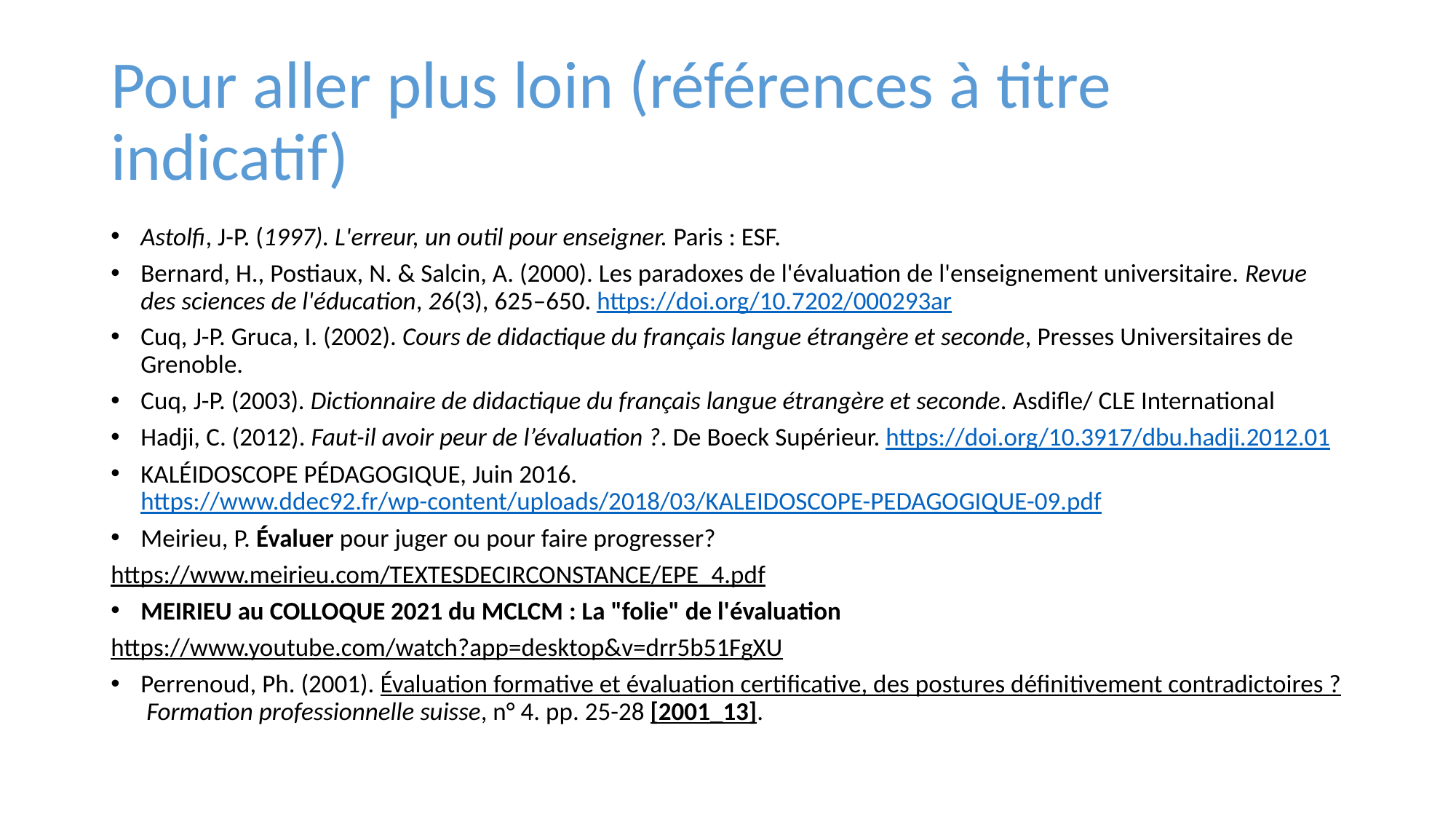

# Pour aller plus loin (références à titre indicatif)
Astolfi, J-P. (1997). L'erreur, un outil pour enseigner. Paris : ESF.
Bernard, H., Postiaux, N. & Salcin, A. (2000). Les paradoxes de l'évaluation de l'enseignement universitaire. Revue des sciences de l'éducation, 26(3), 625–650. https://doi.org/10.7202/000293ar
Cuq, J-P. Gruca, I. (2002). Cours de didactique du français langue étrangère et seconde, Presses Universitaires de Grenoble.
Cuq, J-P. (2003). Dictionnaire de didactique du français langue étrangère et seconde. asdifle/ CLE International
Hadji, C. (2012). Faut-il avoir peur de l’évaluation ?. De Boeck Supérieur. https://doi.org/10.3917/dbu.hadji.2012.01
KALÉIDOSCOPE PÉDAGOGIQUE, Juin 2016. https://www.ddec92.fr/wp-content/uploads/2018/03/KALEIDOSCOPE-PEDAGOGIQUE-09.pdf
Meirieu, P. Évaluer pour juger ou pour faire progresser?
https://www.meirieu.com/TEXTESDECIRCONSTANCE/EPE_4.pdf
MEIRIEU au COLLOQUE 2021 du MCLCM : La "folie" de l'évaluation
https://www.youtube.com/watch?app=desktop&v=drr5b51FgXU
Perrenoud, Ph. (2001). Évaluation formative et évaluation certificative, des postures définitivement contradictoires ? Formation professionnelle suisse, n° 4. pp. 25-28 [2001_13].